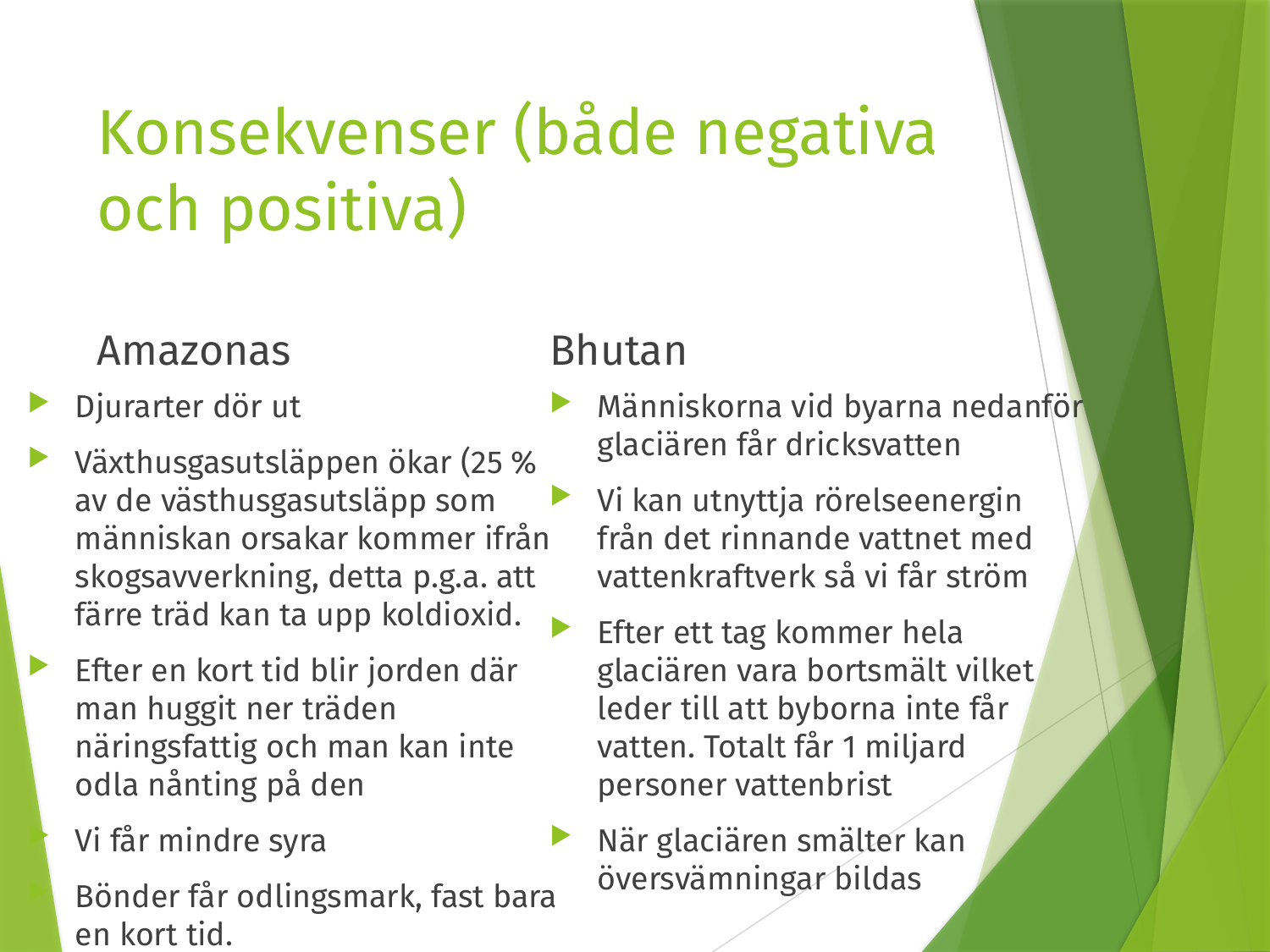

# Konsekvenser (både negativa och positiva)
Amazonas
Bhutan
Människorna vid byarna nedanför glaciären får dricksvatten
Vi kan utnyttja rörelseenergin från det rinnande vattnet med vattenkraftverk så vi får ström
Efter ett tag kommer hela glaciären vara bortsmält vilket leder till att byborna inte får vatten. Totalt får 1 miljard personer vattenbrist
När glaciären smälter kan översvämningar bildas

Djurarter dör ut
Växthusgasutsläppen ökar (25 % av de västhusgasutsläpp som människan orsakar kommer ifrån skogsavverkning, detta p.g.a. att färre träd kan ta upp koldioxid.
Efter en kort tid blir jorden där man huggit ner träden näringsfattig och man kan inte odla nånting på den
Vi får mindre syra
Bönder får odlingsmark, fast bara en kort tid.